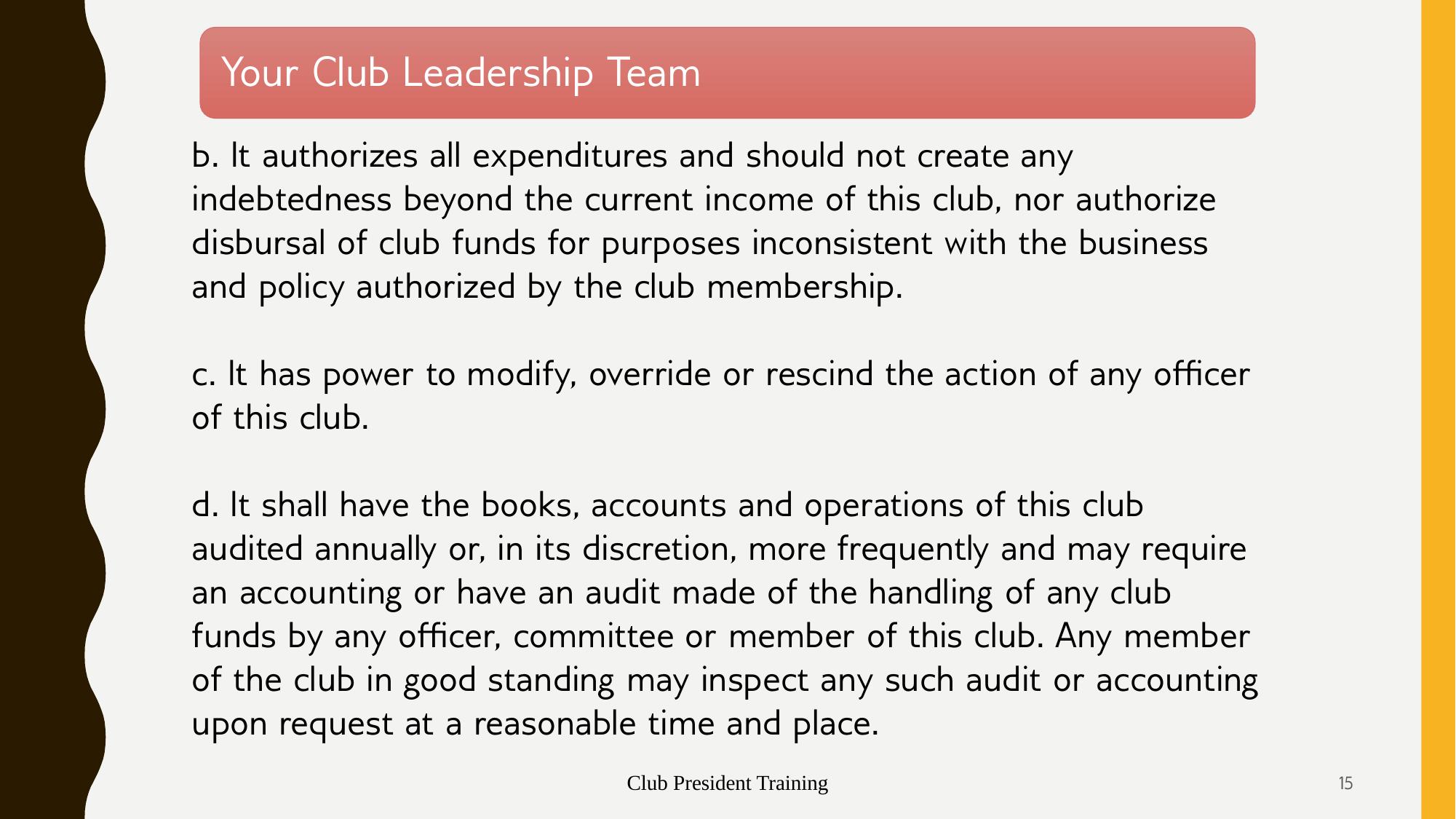

Your Club Leadership Team
b. It authorizes all expenditures and should not create any indebtedness beyond the current income of this club, nor authorize disbursal of club funds for purposes inconsistent with the business and policy authorized by the club membership.

c. It has power to modify, override or rescind the action of any officer of this club.

d. It shall have the books, accounts and operations of this club audited annually or, in its discretion, more frequently and may require an accounting or have an audit made of the handling of any club funds by any officer, committee or member of this club. Any member of the club in good standing may inspect any such audit or accounting upon request at a reasonable time and place.

Club President Training
15